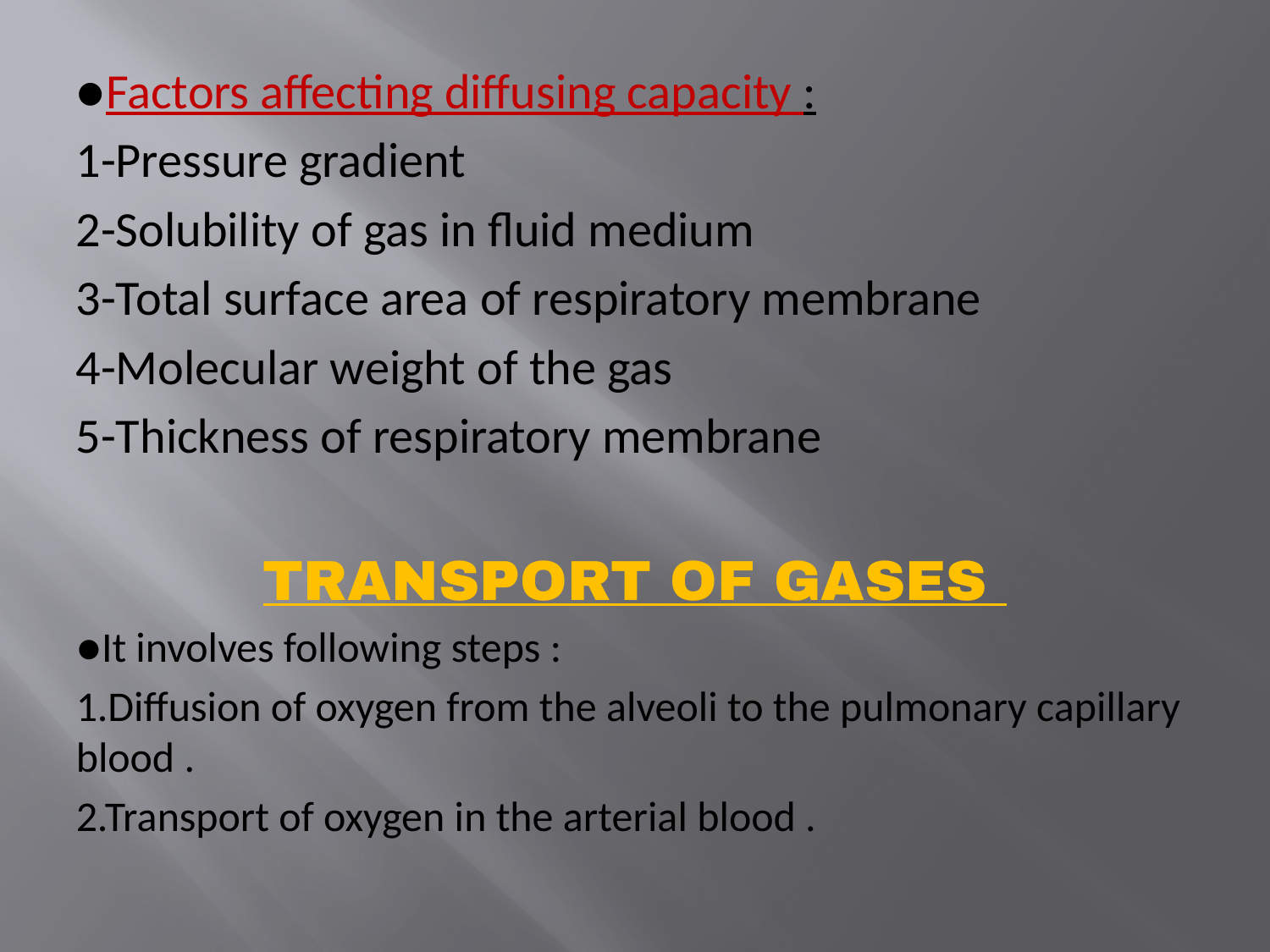

●Factors affecting diffusing capacity :
1-Pressure gradient
2-Solubility of gas in fluid medium
3-Total surface area of respiratory membrane
4-Molecular weight of the gas
5-Thickness of respiratory membrane

TRANSPORT OF GASES
●It involves following steps :
1.Diffusion of oxygen from the alveoli to the pulmonary capillary blood .
2.Transport of oxygen in the arterial blood .